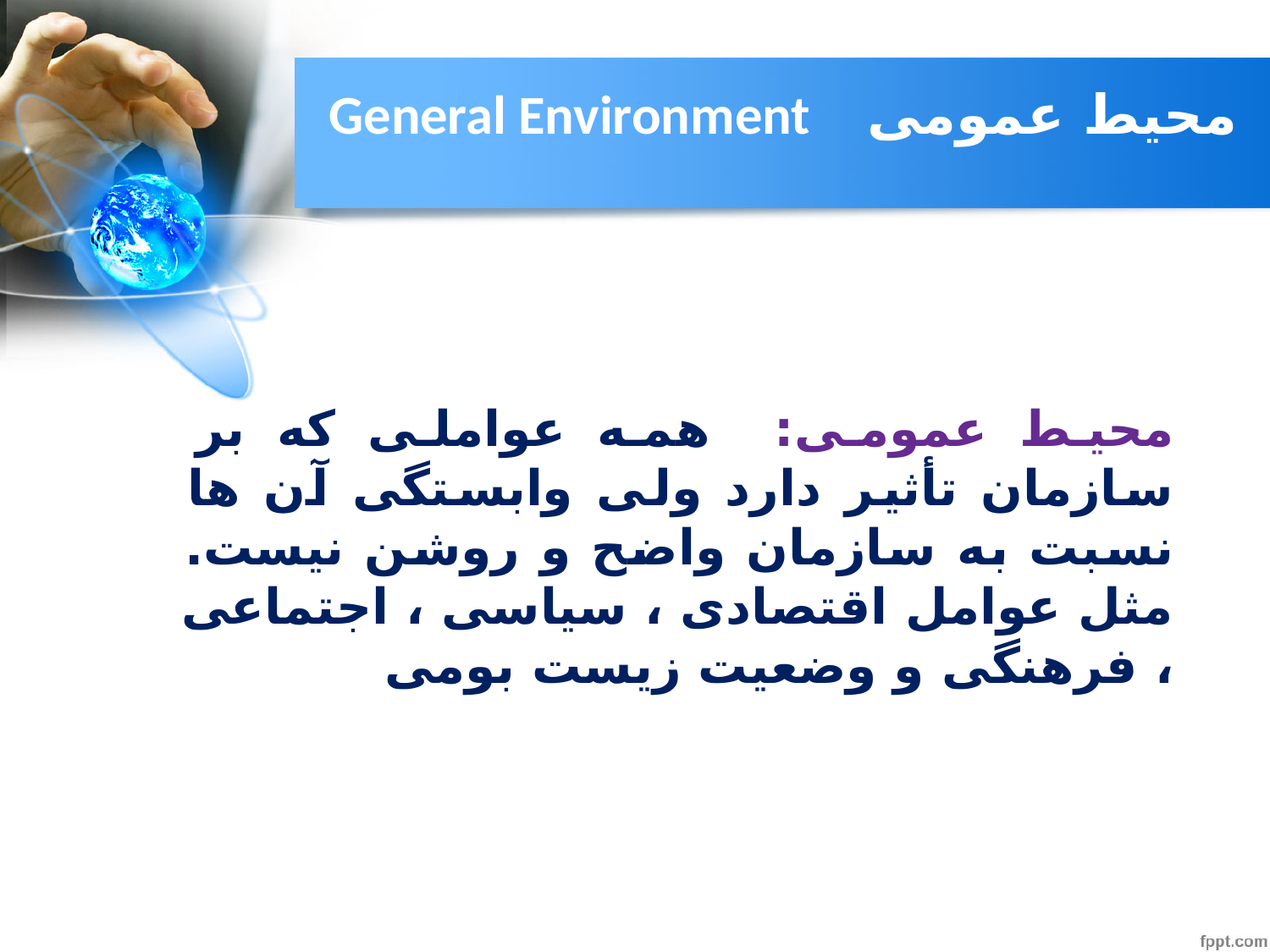

# محیط عمومی   General Environment
محیط عمومی:  همه عواملی كه بر سازمان تأثیر دارد ولی وابستگی آن ها نسبت به سازمان واضح و روشن نیست. مثل عوامل اقتصادی ، سیاسی ، اجتماعی ، فرهنگی و وضعیت زیست بومی